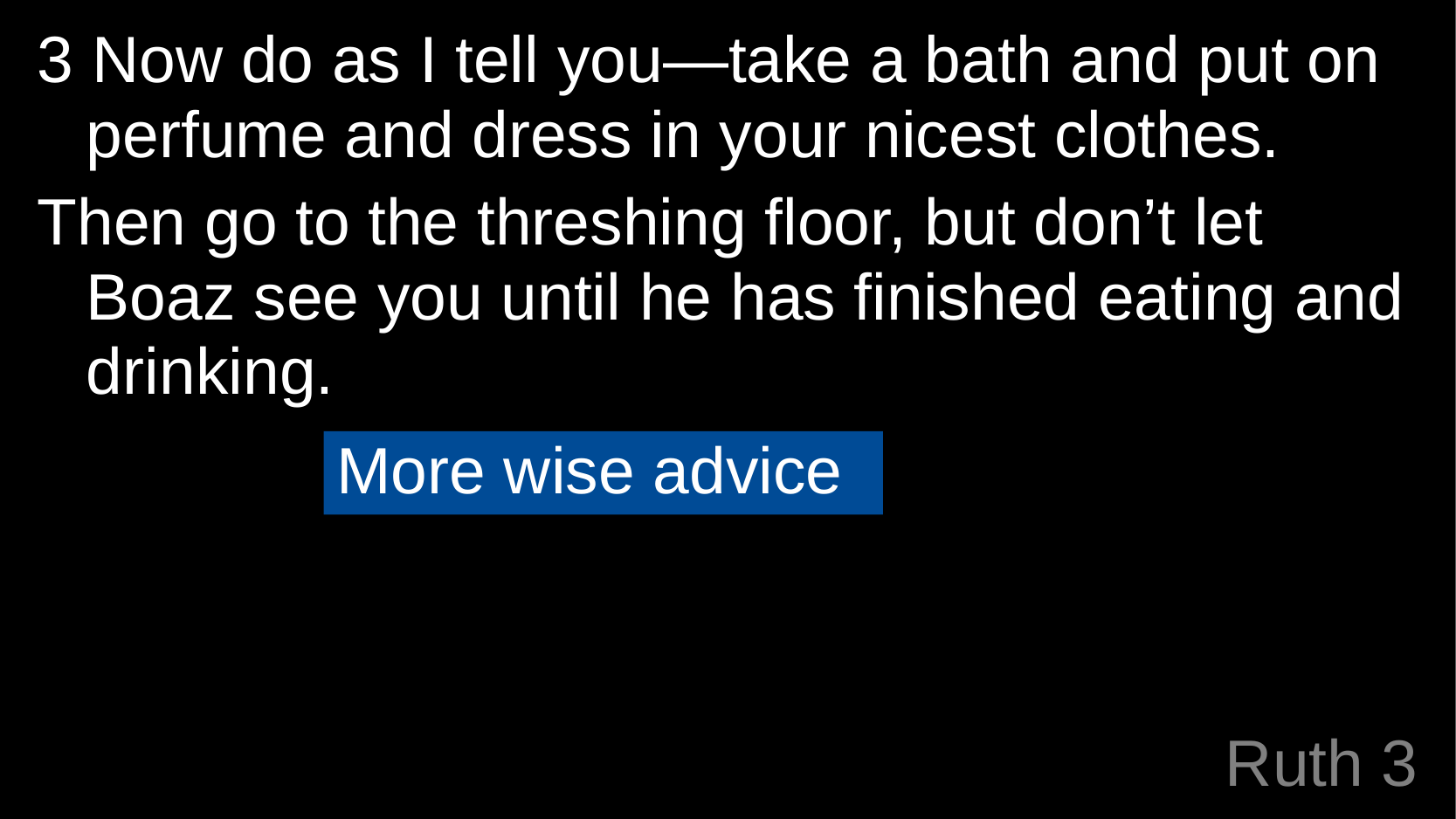

3 Now do as I tell you—take a bath and put on perfume and dress in your nicest clothes.
Then go to the threshing floor, but don’t let Boaz see you until he has finished eating and drinking.
More wise advice
# Ruth 3